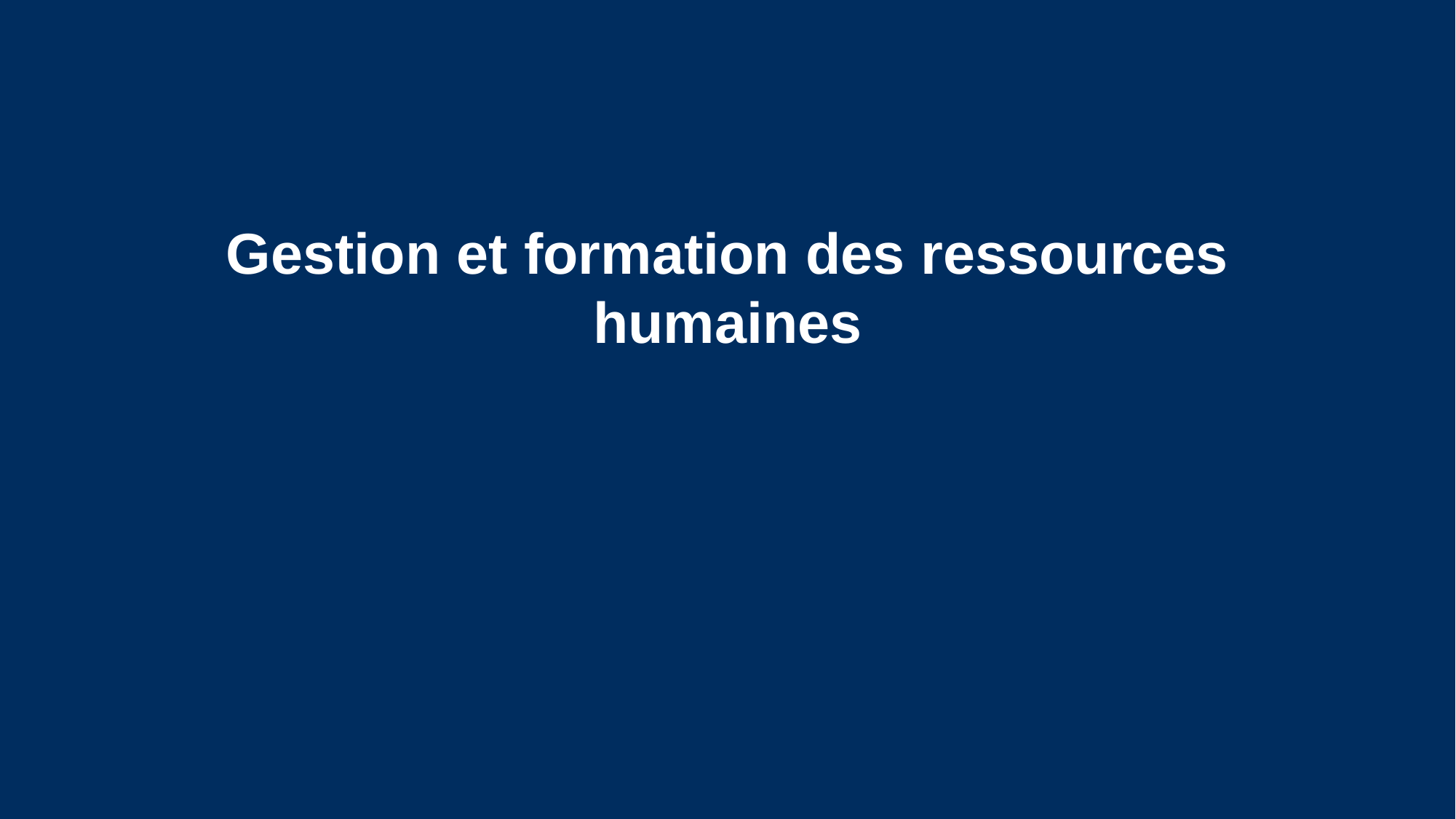

# Gestion et formation des ressources humaines